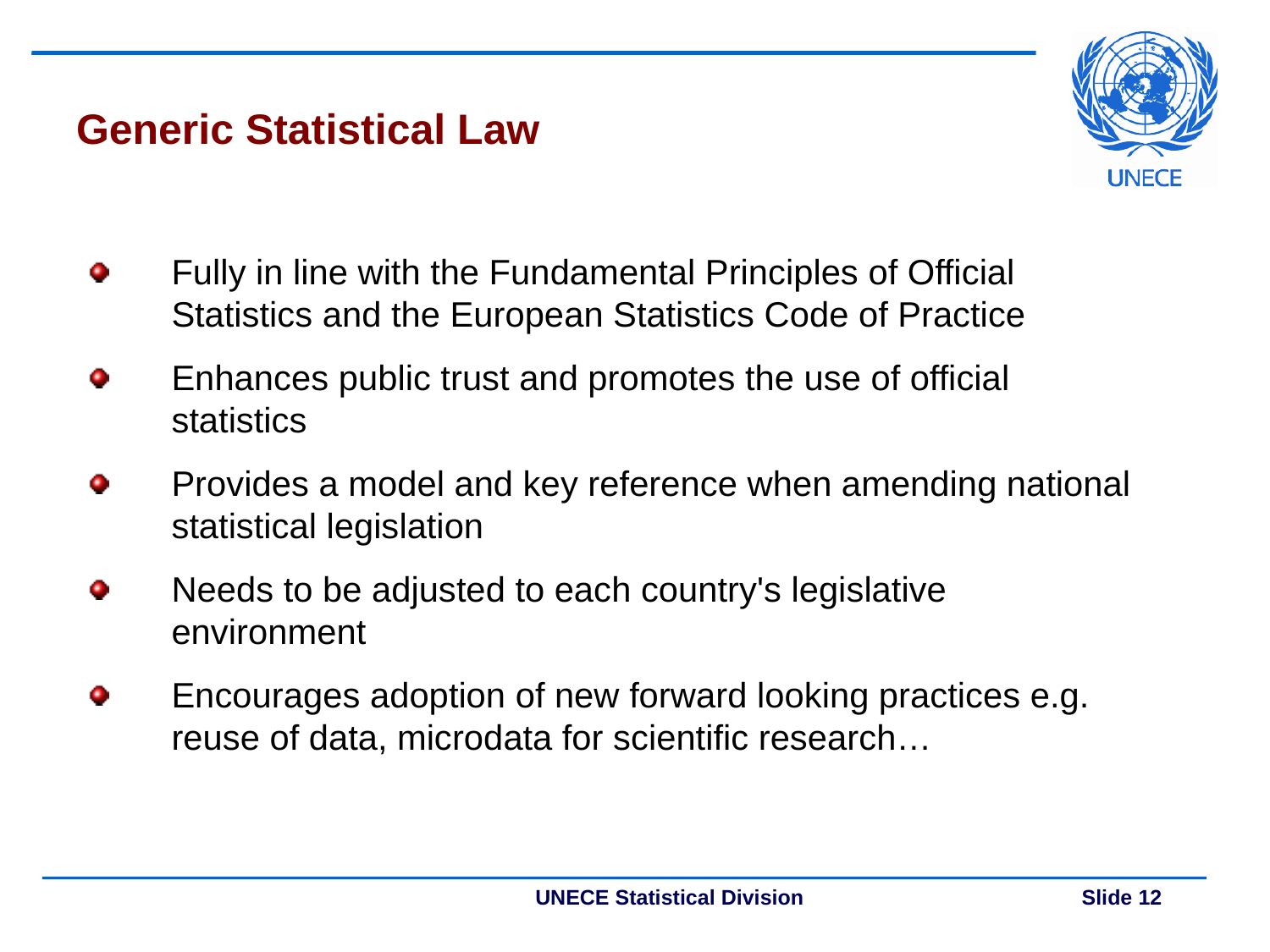

# Generic Statistical Law
Fully in line with the Fundamental Principles of Official Statistics and the European Statistics Code of Practice
Enhances public trust and promotes the use of official statistics
Provides a model and key reference when amending national statistical legislation
Needs to be adjusted to each country's legislative environment
Encourages adoption of new forward looking practices e.g. reuse of data, microdata for scientific research…